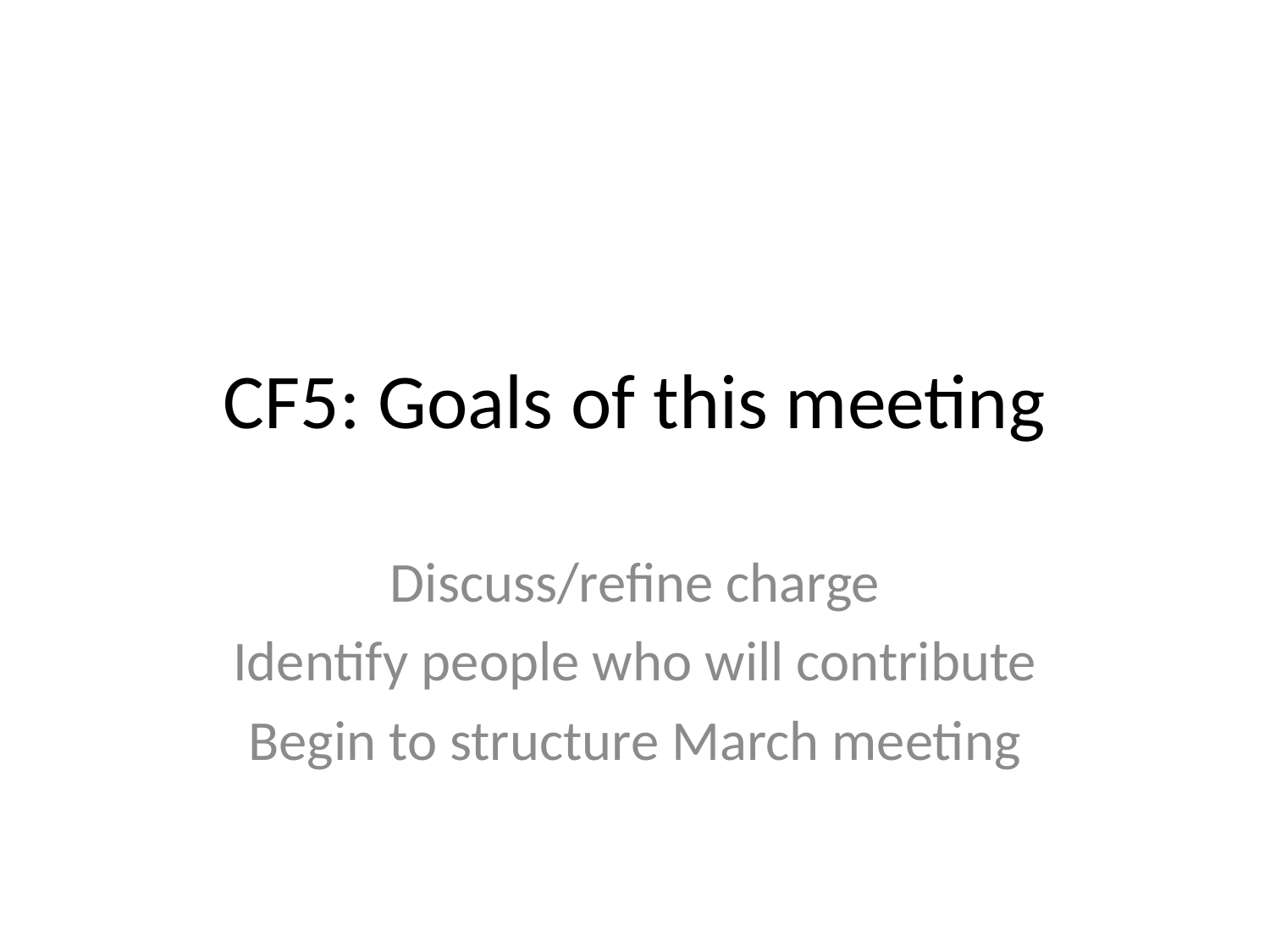

# CF5: Goals of this meeting
Discuss/refine charge
Identify people who will contribute
Begin to structure March meeting